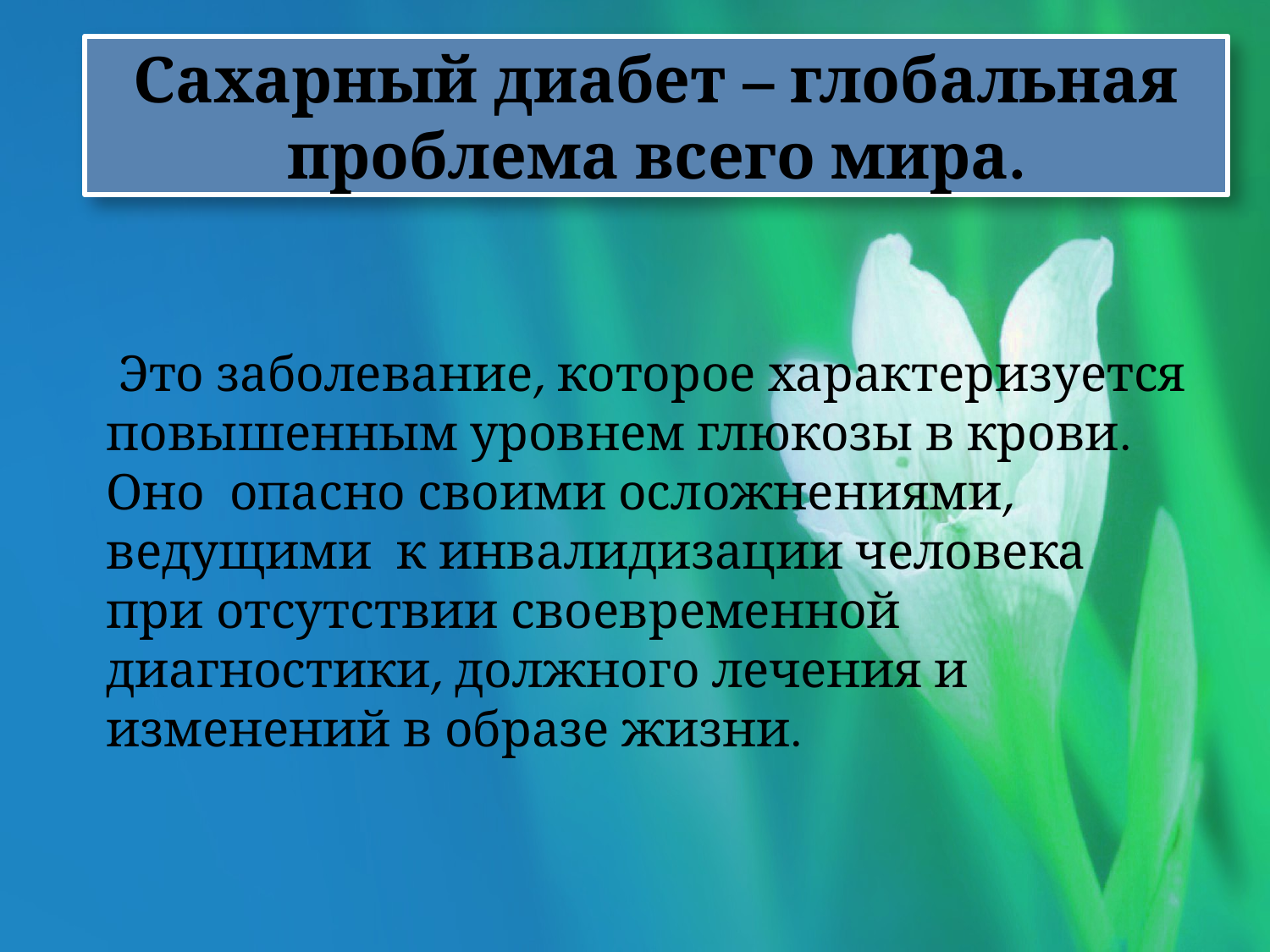

# Сахарный диабет – глобальная проблема всего мира.
 Это заболевание, которое характеризуется повышенным уровнем глюкозы в крови. Оно  опасно своими осложнениями, ведущими  к инвалидизации человека  при отсутствии своевременной диагностики, должного лечения и изменений в образе жизни.